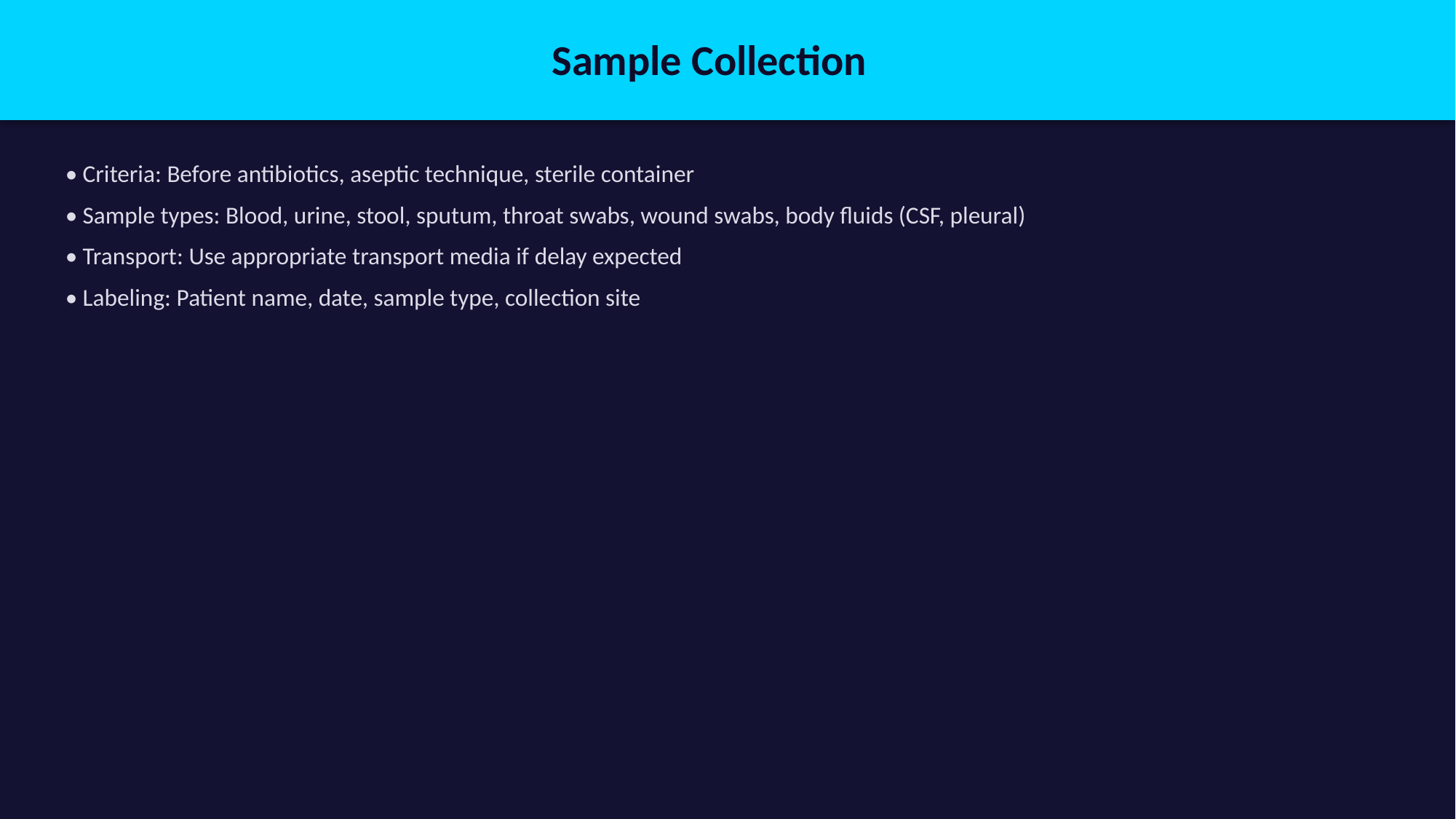

Sample Collection
• Criteria: Before antibiotics, aseptic technique, sterile container
• Sample types: Blood, urine, stool, sputum, throat swabs, wound swabs, body fluids (CSF, pleural)
• Transport: Use appropriate transport media if delay expected
• Labeling: Patient name, date, sample type, collection site